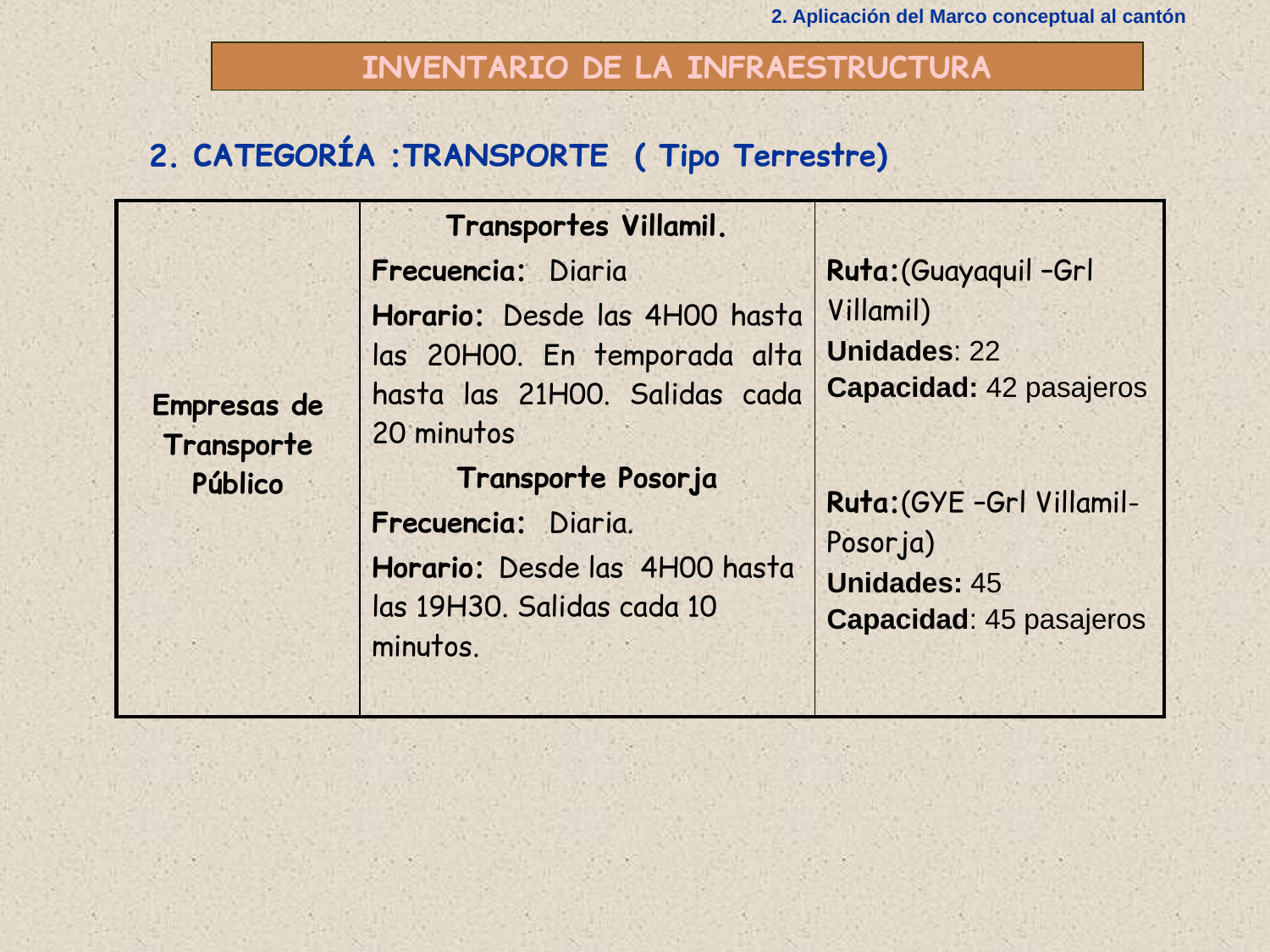

2. Aplicación del Marco conceptual al cantón
INVENTARIO DE LA INFRAESTRUCTURA
2. CATEGORÍA :TRANSPORTE  ( Tipo Terrestre)
| Empresas de Transporte Público | Transportes Villamil. Frecuencia: Diaria Horario: Desde las 4H00 hasta las 20H00. En temporada alta hasta las 21H00. Salidas cada 20 minutos Transporte Posorja Frecuencia: Diaria. Horario: Desde las 4H00 hasta las 19H30. Salidas cada 10 minutos. | Ruta:(Guayaquil –Grl Villamil) Unidades: 22 Capacidad: 42 pasajeros Ruta:(GYE –Grl Villamil-Posorja) Unidades: 45 Capacidad: 45 pasajeros |
| --- | --- | --- |